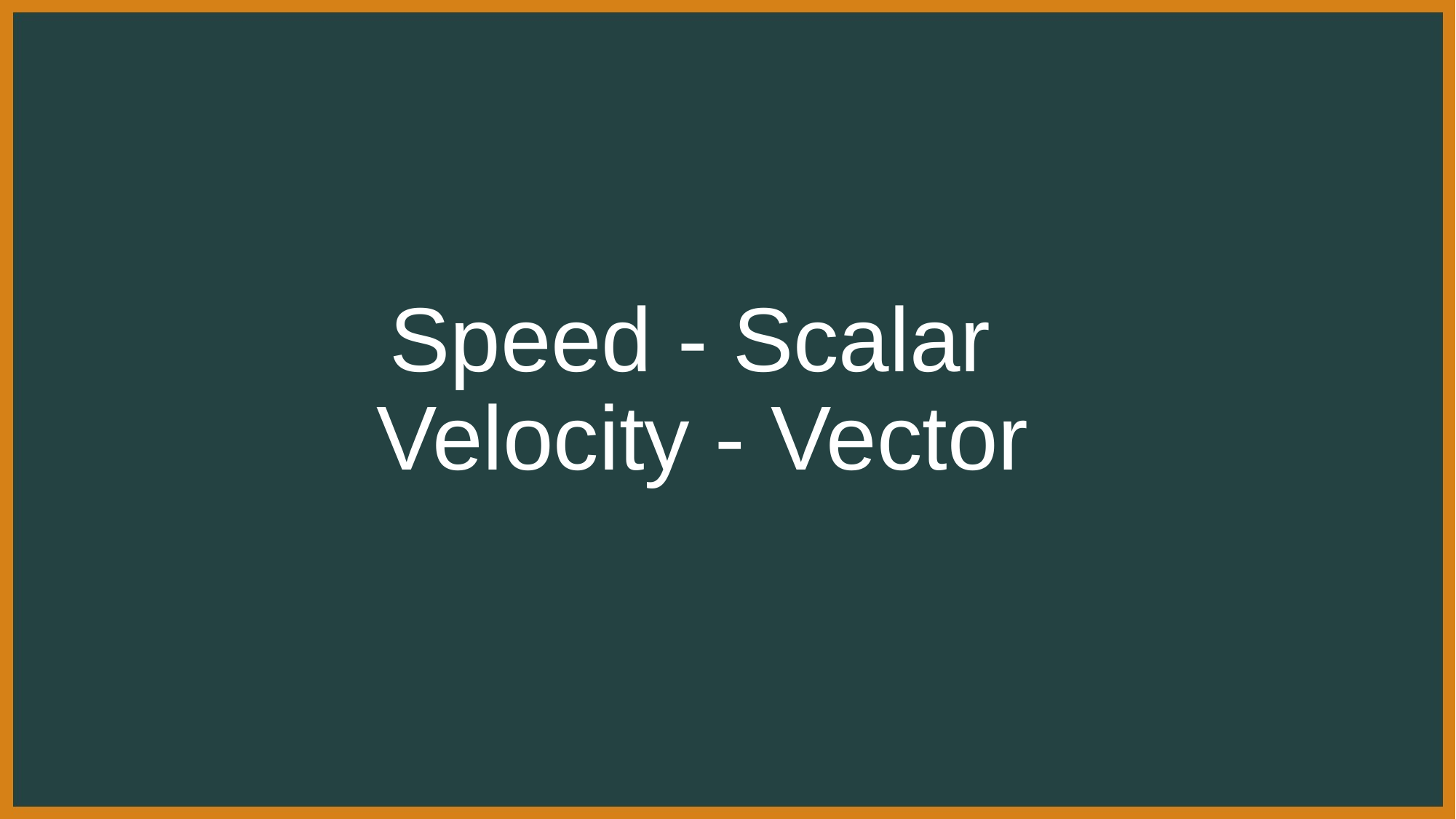

# Speed - Scalar Velocity - Vector